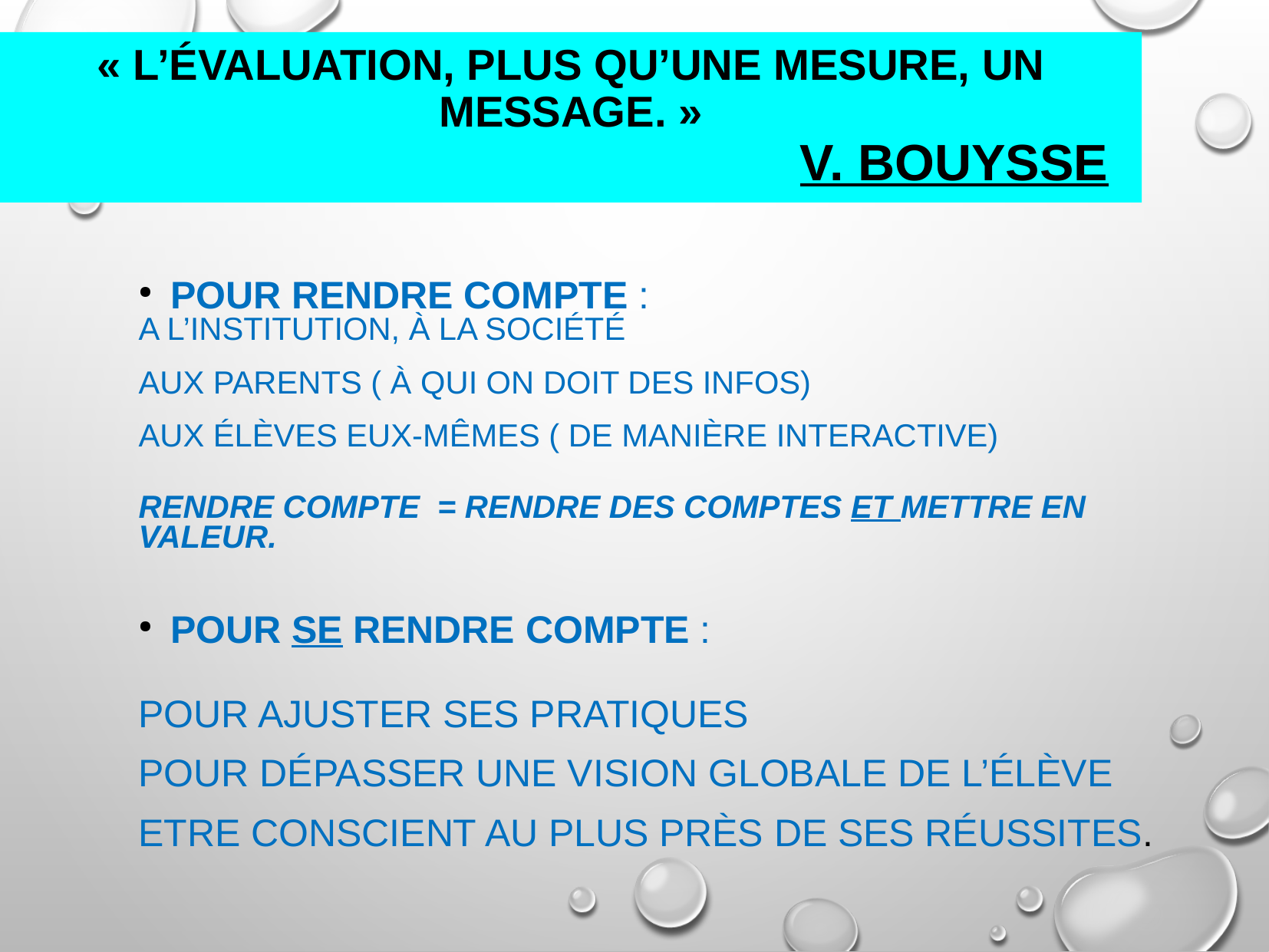

« L’évaluation, plus qu’une mesure, un message. »
                                                      V. Bouysse

Pour rendre compte :
A l’institution, à la société
Aux parents ( à qui on doit des infos)
Aux élèves eux-mêmes ( de manière interactive)
Rendre compte  = rendre des comptes et mettre en valeur.

Pour se rendre compte :

Pour ajuster ses pratiques
Pour dépasser une vision globale de l’élève
Etre conscient au plus près de ses réussites.